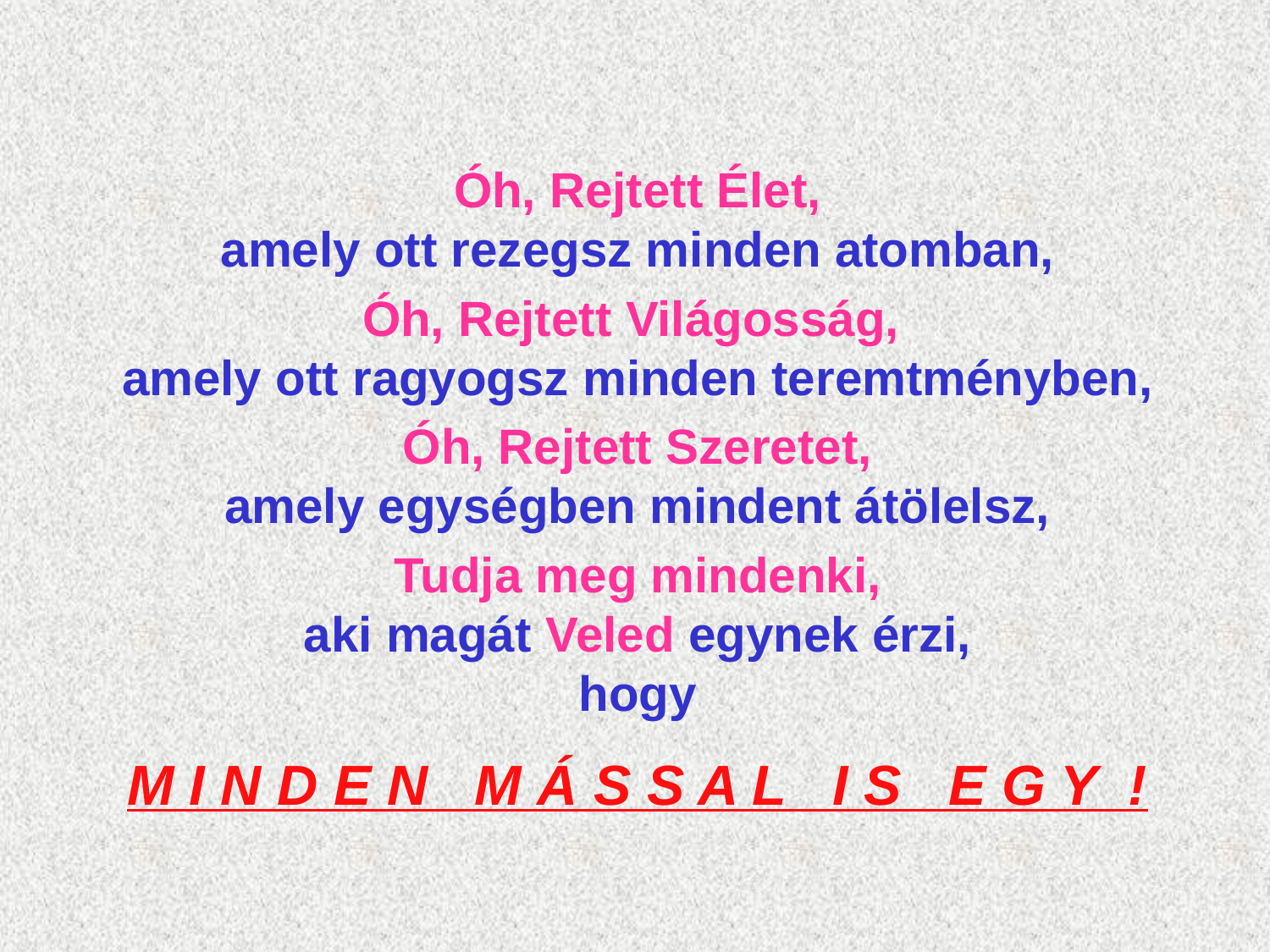

#
Óh, Rejtett Élet,
amely ott rezegsz minden atomban,
Óh, Rejtett Világosság,
amely ott ragyogsz minden teremtményben,
Óh, Rejtett Szeretet,
amely egységben mindent átölelsz,
Tudja meg mindenki,
aki magát Veled egynek érzi,
hogy
M I N D E N   M Á S S A L   I S   E G Y  !